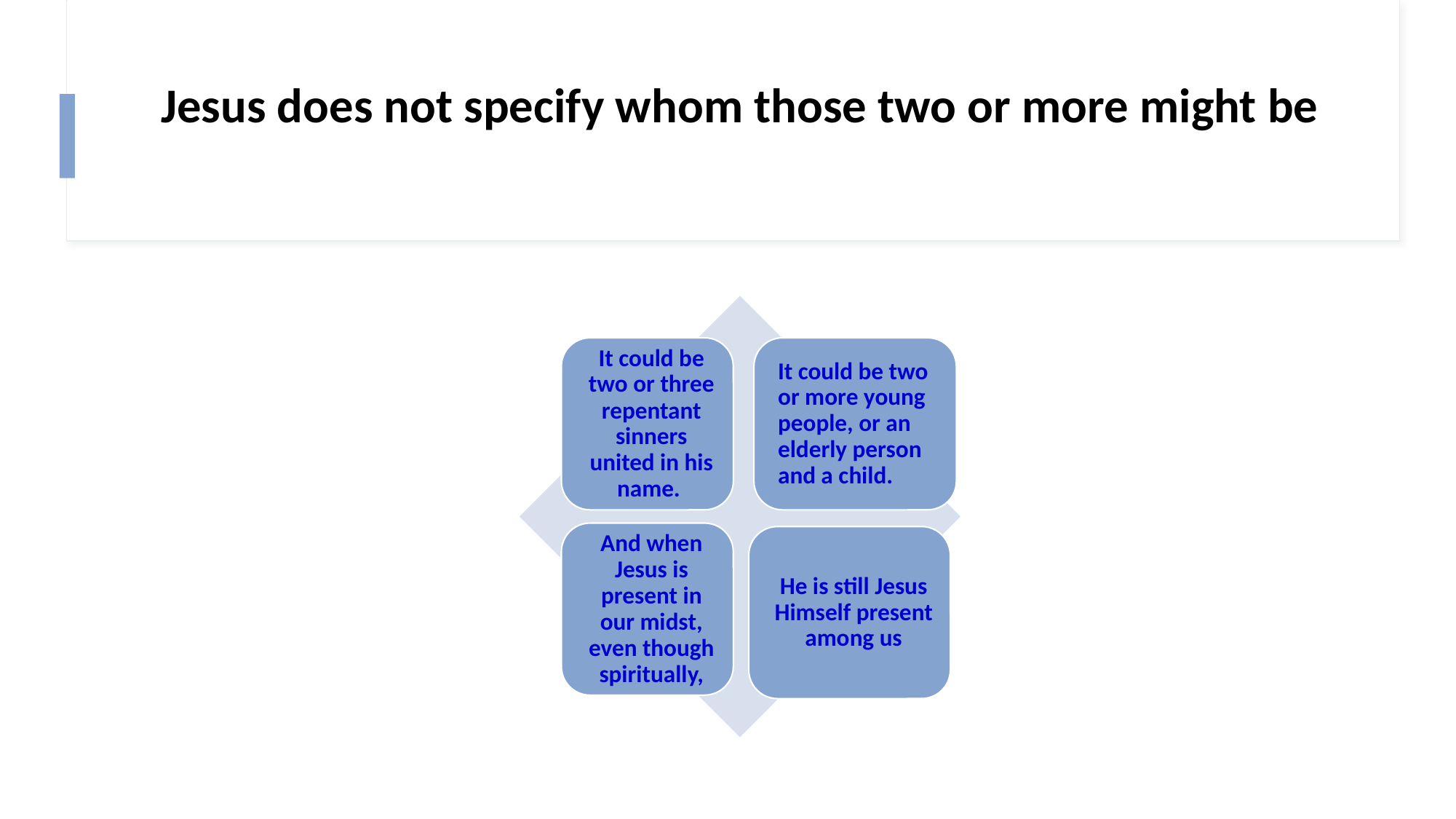

# Jesus does not specify whom those two or more might be
It could be two or three repentant sinners united in his name.
It could be two or more young people, or an elderly person and a child.
And when Jesus is present in our midst, even though spiritually,
He is still Jesus Himself present among us